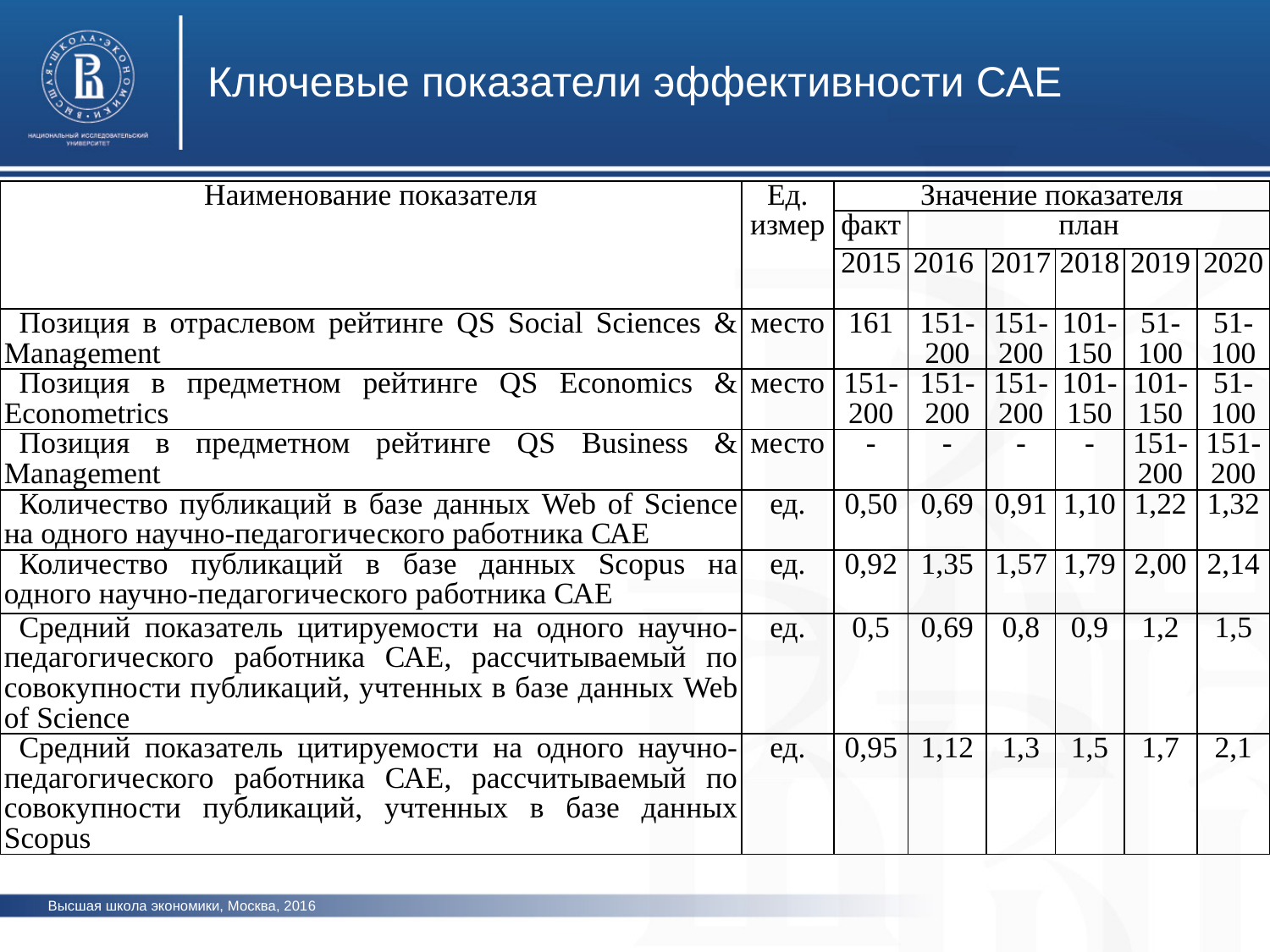

# Ключевые показатели эффективности САЕ
| Наименование показателя | Ед. измер | Значение показателя |  |  |  |  |  |
| --- | --- | --- | --- | --- | --- | --- | --- |
|  |  | факт | план |  |  |  |  |
|  |  | 2015 | 2016 | 2017 | 2018 | 2019 | 2020 |
| Позиция в отраслевом рейтинге QS Social Sciences & Management | место | 161 | 151-200 | 151-200 | 101-150 | 51-100 | 51-100 |
| Позиция в предметном рейтинге QS Economics & Econometrics | место | 151-200 | 151-200 | 151-200 | 101-150 | 101-150 | 51-100 |
| Позиция в предметном рейтинге QS Business & Management | место | - | - | - | - | 151-200 | 151-200 |
| Количество публикаций в базе данных Web of Science на одного научно-педагогического работника САЕ | ед. | 0,50 | 0,69 | 0,91 | 1,10 | 1,22 | 1,32 |
| Количество публикаций в базе данных Scopus на одного научно-педагогического работника САЕ | ед. | 0,92 | 1,35 | 1,57 | 1,79 | 2,00 | 2,14 |
| Средний показатель цитируемости на одного научно-педагогического работника САЕ, рассчитываемый по совокупности публикаций, учтенных в базе данных Web of Science | ед. | 0,5 | 0,69 | 0,8 | 0,9 | 1,2 | 1,5 |
| Средний показатель цитируемости на одного научно-педагогического работника САЕ, рассчитываемый по совокупности публикаций, учтенных в базе данных Scopus | ед. | 0,95 | 1,12 | 1,3 | 1,5 | 1,7 | 2,1 |

Высшая школа экономики, Москва, 2016